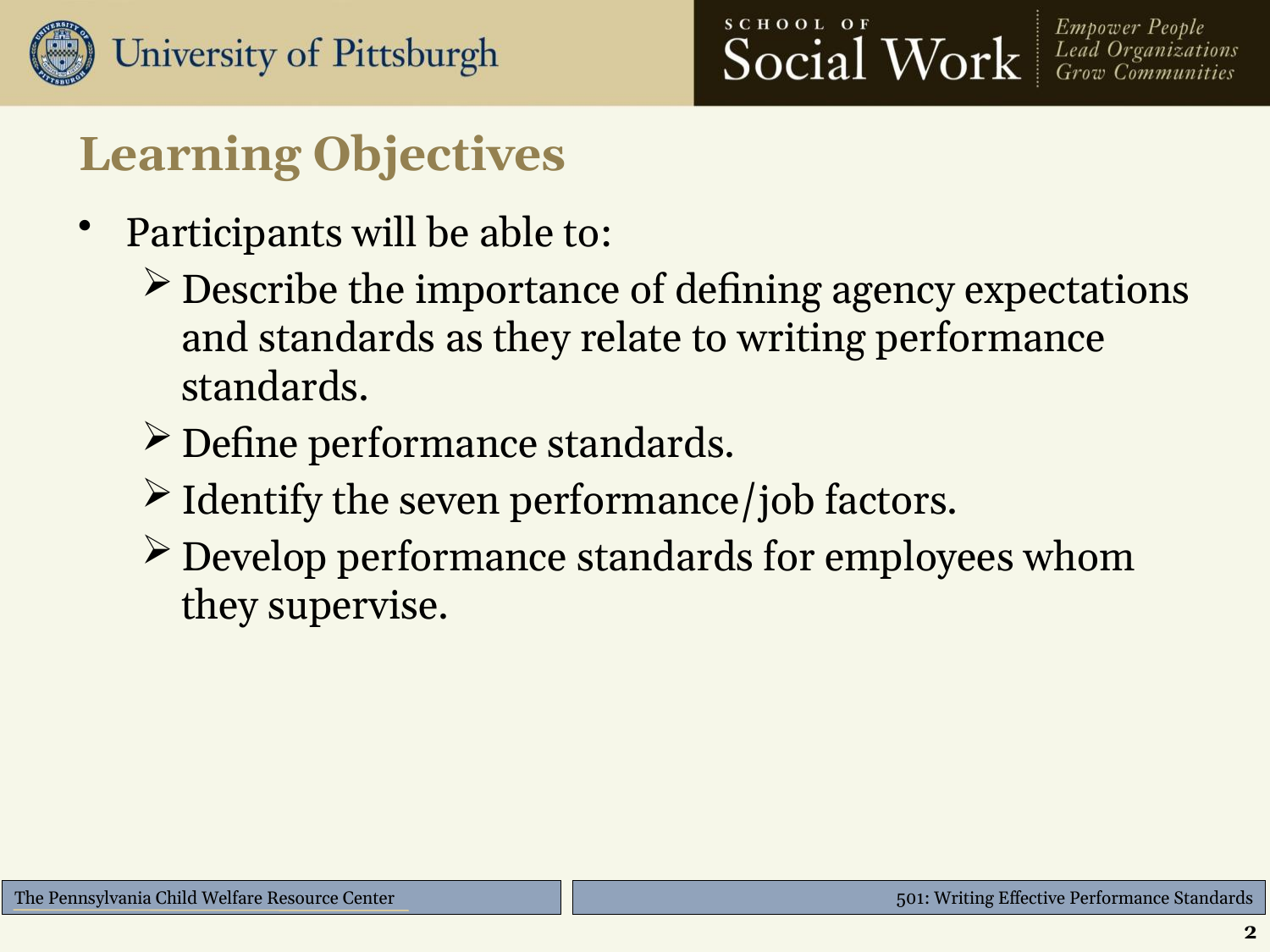

# Learning Objectives
Participants will be able to:
Describe the importance of defining agency expectations and standards as they relate to writing performance standards.
Define performance standards.
Identify the seven performance/job factors.
Develop performance standards for employees whom they supervise.
2